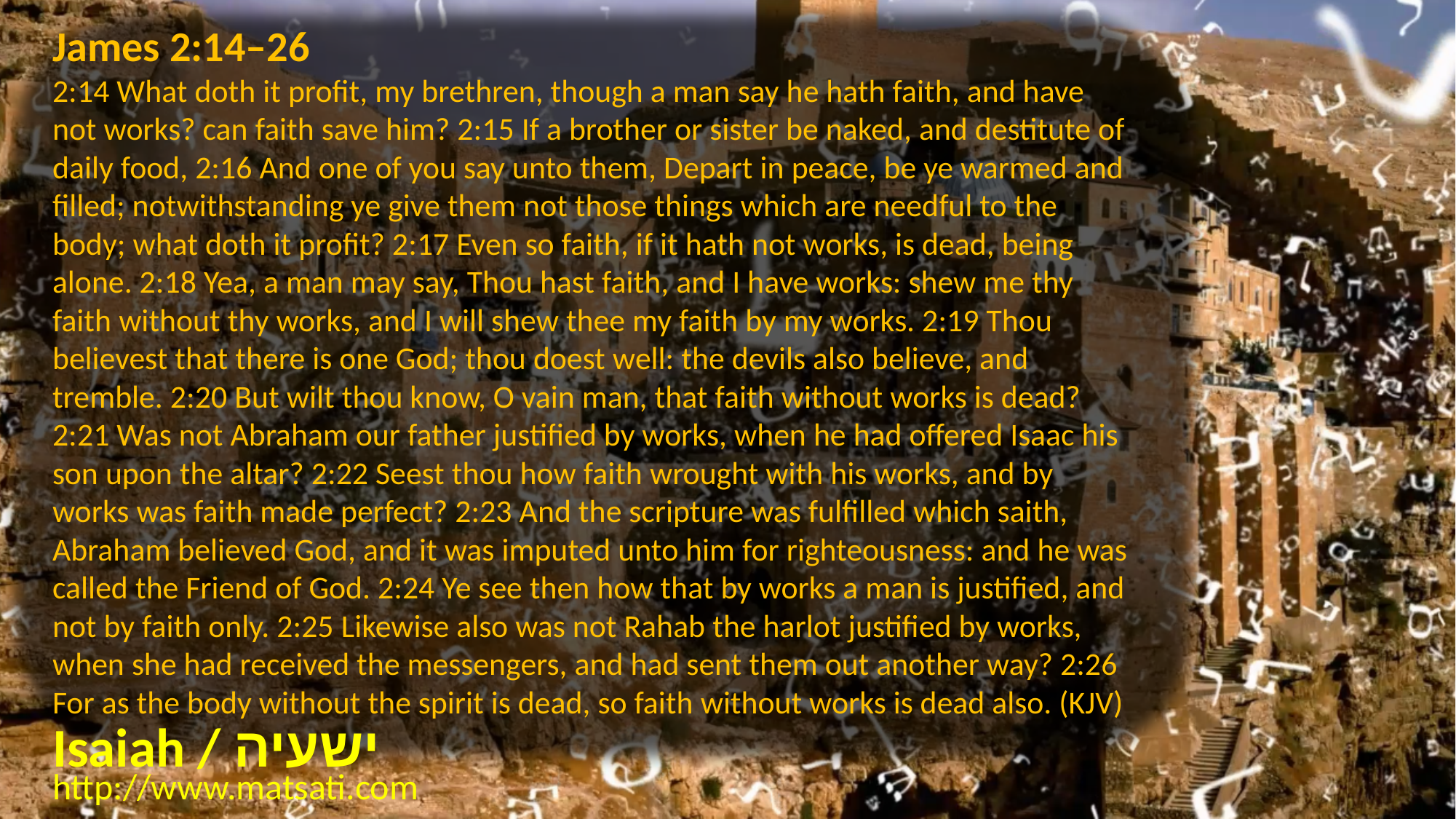

James 2:14–26
2:14 What doth it profit, my brethren, though a man say he hath faith, and have not works? can faith save him? 2:15 If a brother or sister be naked, and destitute of daily food, 2:16 And one of you say unto them, Depart in peace, be ye warmed and filled; notwithstanding ye give them not those things which are needful to the body; what doth it profit? 2:17 Even so faith, if it hath not works, is dead, being alone. 2:18 Yea, a man may say, Thou hast faith, and I have works: shew me thy faith without thy works, and I will shew thee my faith by my works. 2:19 Thou believest that there is one God; thou doest well: the devils also believe, and tremble. 2:20 But wilt thou know, O vain man, that faith without works is dead? 2:21 Was not Abraham our father justified by works, when he had offered Isaac his son upon the altar? 2:22 Seest thou how faith wrought with his works, and by works was faith made perfect? 2:23 And the scripture was fulfilled which saith, Abraham believed God, and it was imputed unto him for righteousness: and he was called the Friend of God. 2:24 Ye see then how that by works a man is justified, and not by faith only. 2:25 Likewise also was not Rahab the harlot justified by works, when she had received the messengers, and had sent them out another way? 2:26 For as the body without the spirit is dead, so faith without works is dead also. (KJV)
Isaiah / ישעיה
http://www.matsati.com